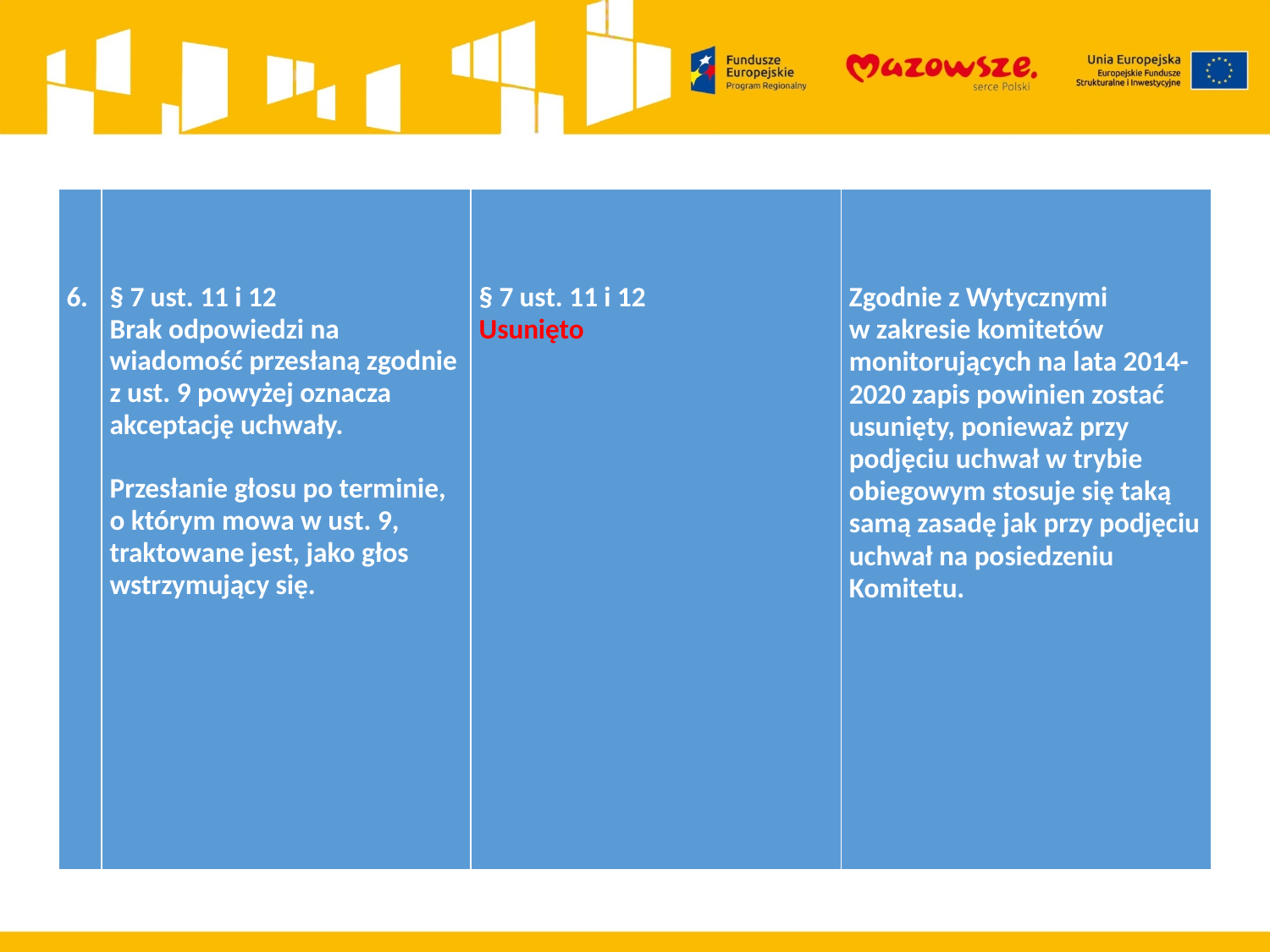

| 6. | § 7 ust. 11 i 12 Brak odpowiedzi na wiadomość przesłaną zgodnie z ust. 9 powyżej oznacza akceptację uchwały.   Przesłanie głosu po terminie, o którym mowa w ust. 9, traktowane jest, jako głos wstrzymujący się. | § 7 ust. 11 i 12 Usunięto | Zgodnie z Wytycznymi w zakresie komitetów monitorujących na lata 2014-2020 zapis powinien zostać usunięty, ponieważ przy podjęciu uchwał w trybie obiegowym stosuje się taką samą zasadę jak przy podjęciu uchwał na posiedzeniu Komitetu. |
| --- | --- | --- | --- |
#